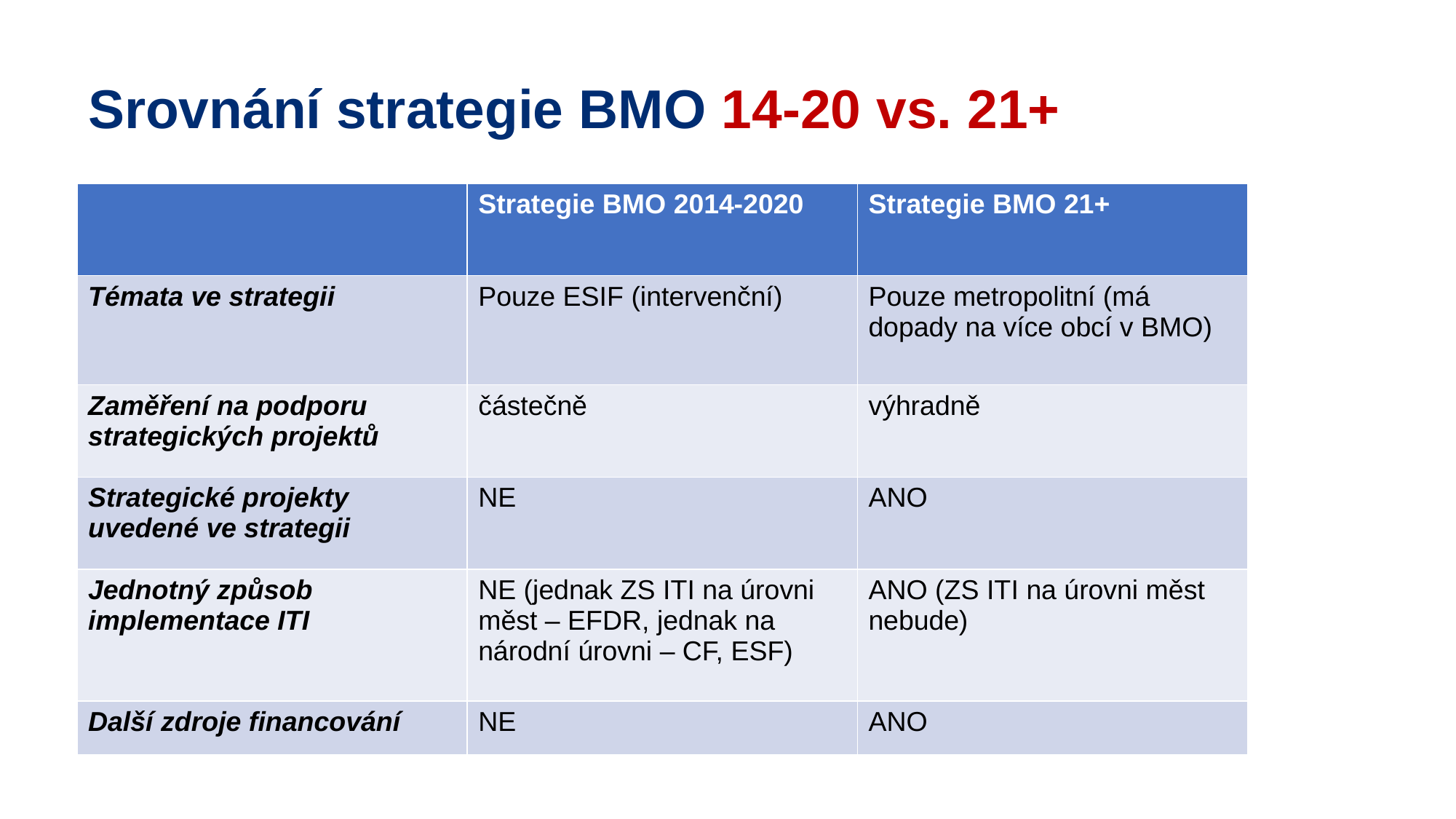

# Srovnání strategie BMO 14-20 vs. 21+
|  | Strategie BMO 2014-2020 | Strategie BMO 21+ |
| --- | --- | --- |
| Témata ve strategii | Pouze ESIF (intervenční) | Pouze metropolitní (má dopady na více obcí v BMO) |
| Zaměření na podporu strategických projektů | částečně | výhradně |
| Strategické projekty uvedené ve strategii | NE | ANO |
| Jednotný způsob implementace ITI | NE (jednak ZS ITI na úrovni měst – EFDR, jednak na národní úrovni – CF, ESF) | ANO (ZS ITI na úrovni měst nebude) |
| Další zdroje financování | NE | ANO |